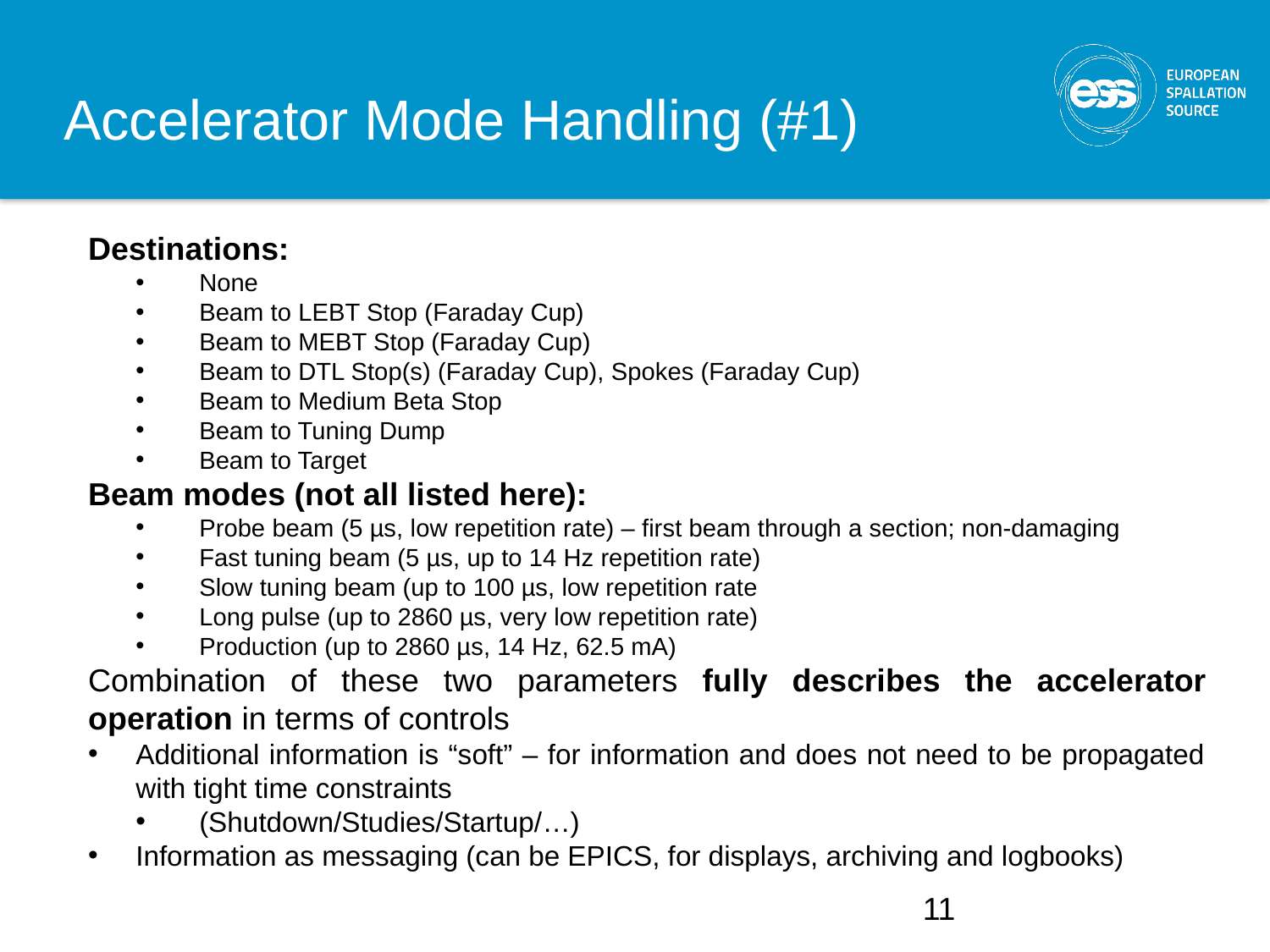

# Accelerator Mode Handling (#1)
Destinations:
None
Beam to LEBT Stop (Faraday Cup)
Beam to MEBT Stop (Faraday Cup)
Beam to DTL Stop(s) (Faraday Cup), Spokes (Faraday Cup)
Beam to Medium Beta Stop
Beam to Tuning Dump
Beam to Target
Beam modes (not all listed here):
Probe beam (5 µs, low repetition rate) – first beam through a section; non-damaging
Fast tuning beam (5 µs, up to 14 Hz repetition rate)
Slow tuning beam (up to 100 µs, low repetition rate
Long pulse (up to 2860 µs, very low repetition rate)
Production (up to 2860 µs, 14 Hz, 62.5 mA)
Combination of these two parameters fully describes the accelerator operation in terms of controls
Additional information is “soft” – for information and does not need to be propagated with tight time constraints
(Shutdown/Studies/Startup/…)
Information as messaging (can be EPICS, for displays, archiving and logbooks)
11